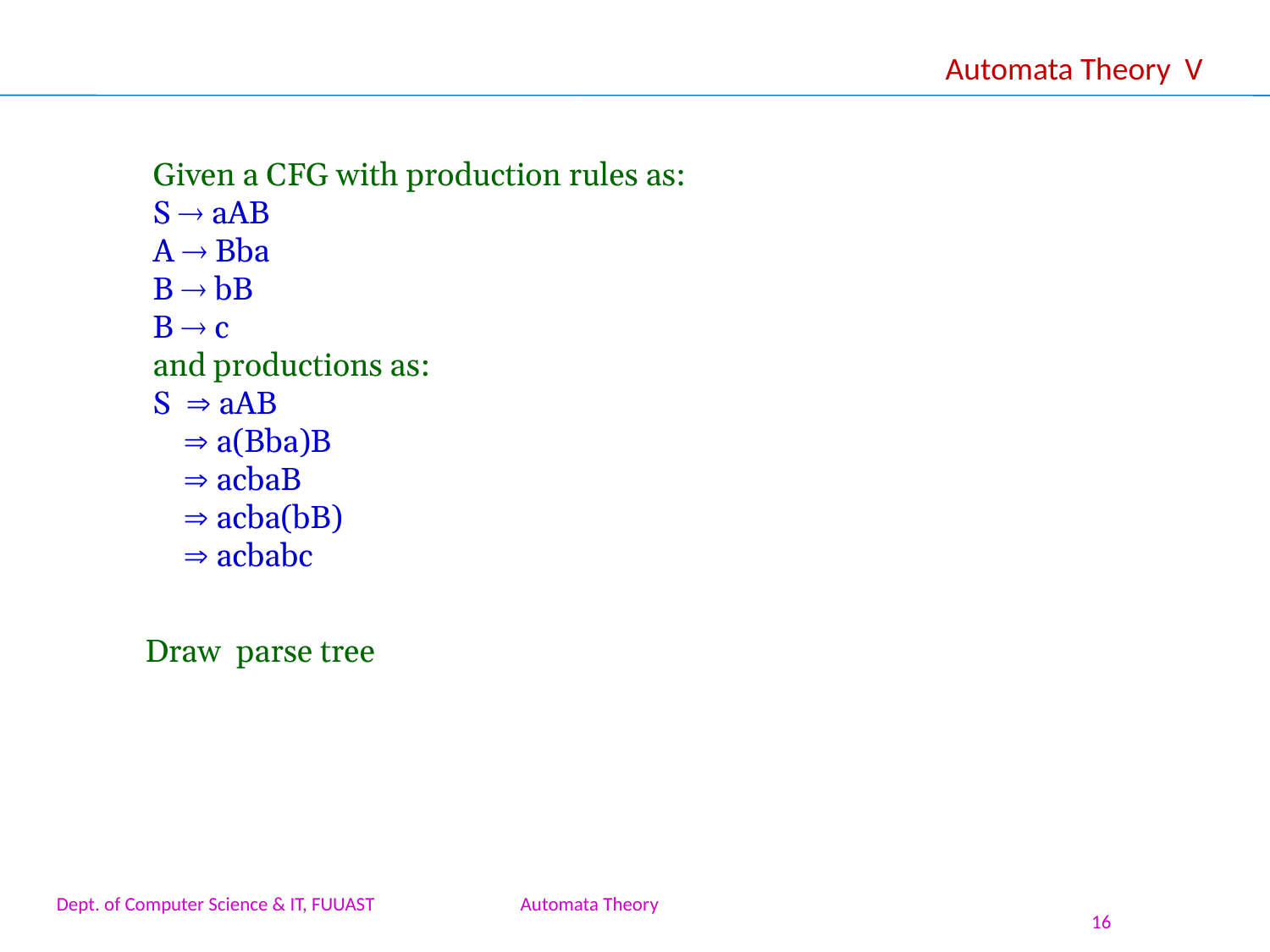

Automata Theory  V
Given a CFG with production rules as:
S → aAB
A → Bba
B → bB
B → c
and productions as:
S  ⇒ aAB
    ⇒ a(Bba)B
    ⇒ acbaB
    ⇒ acba(bB)
    ⇒ acbabc
Draw  parse tree
Dept. of Computer Science & IT, FUUAST                                 Automata Theory
16